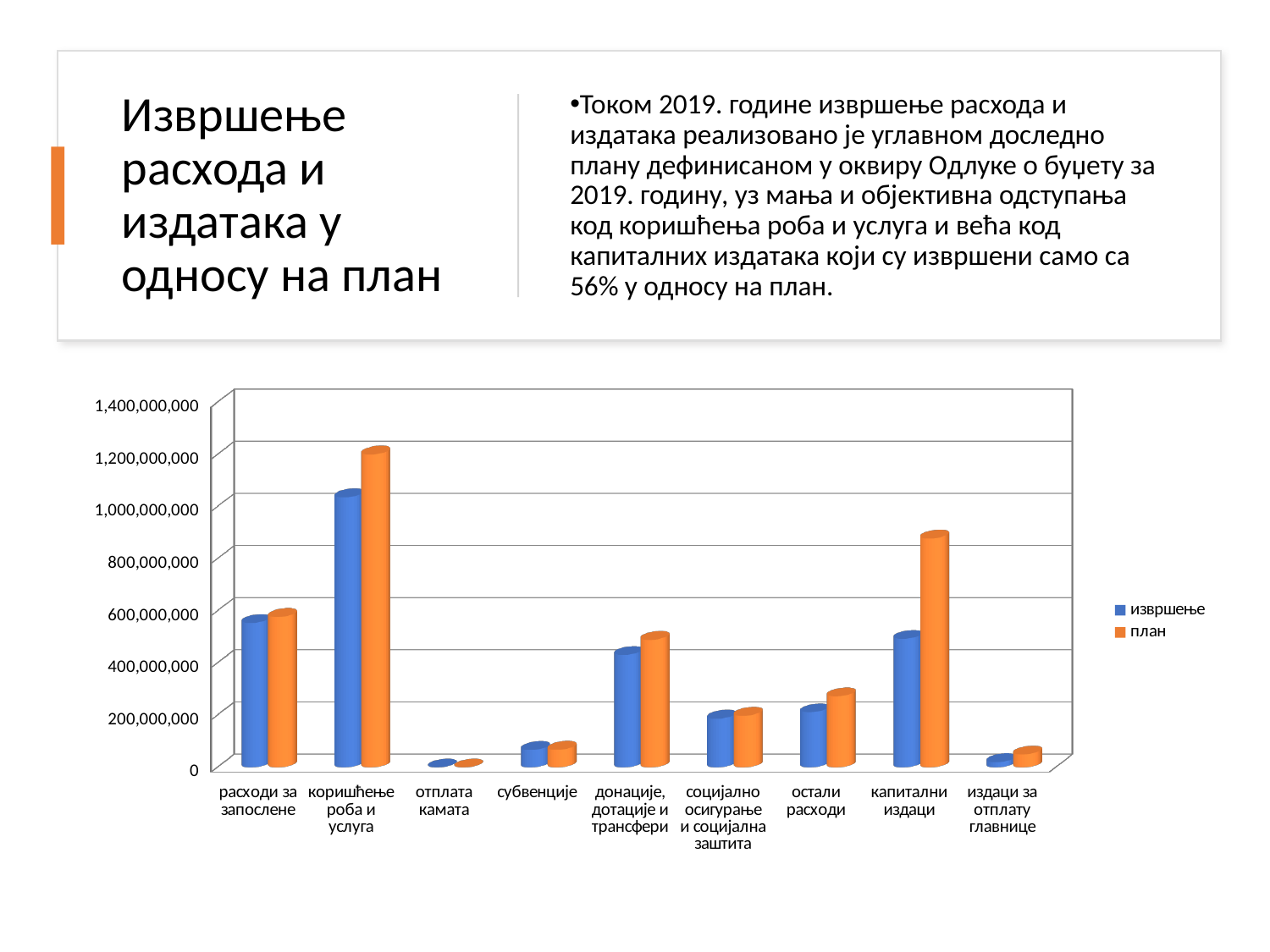

# Извршење расхода и издатака у односу на план
Током 2019. године извршење расхода и издатака реализовано је углавном доследно плану дефинисаном у оквиру Oдлуке о буџету за 2019. годину, уз мања и објективна одступања код коришћења роба и услуга и већа код капиталних издатака који су извршени само са 56% у односу на план.

[unsupported chart]